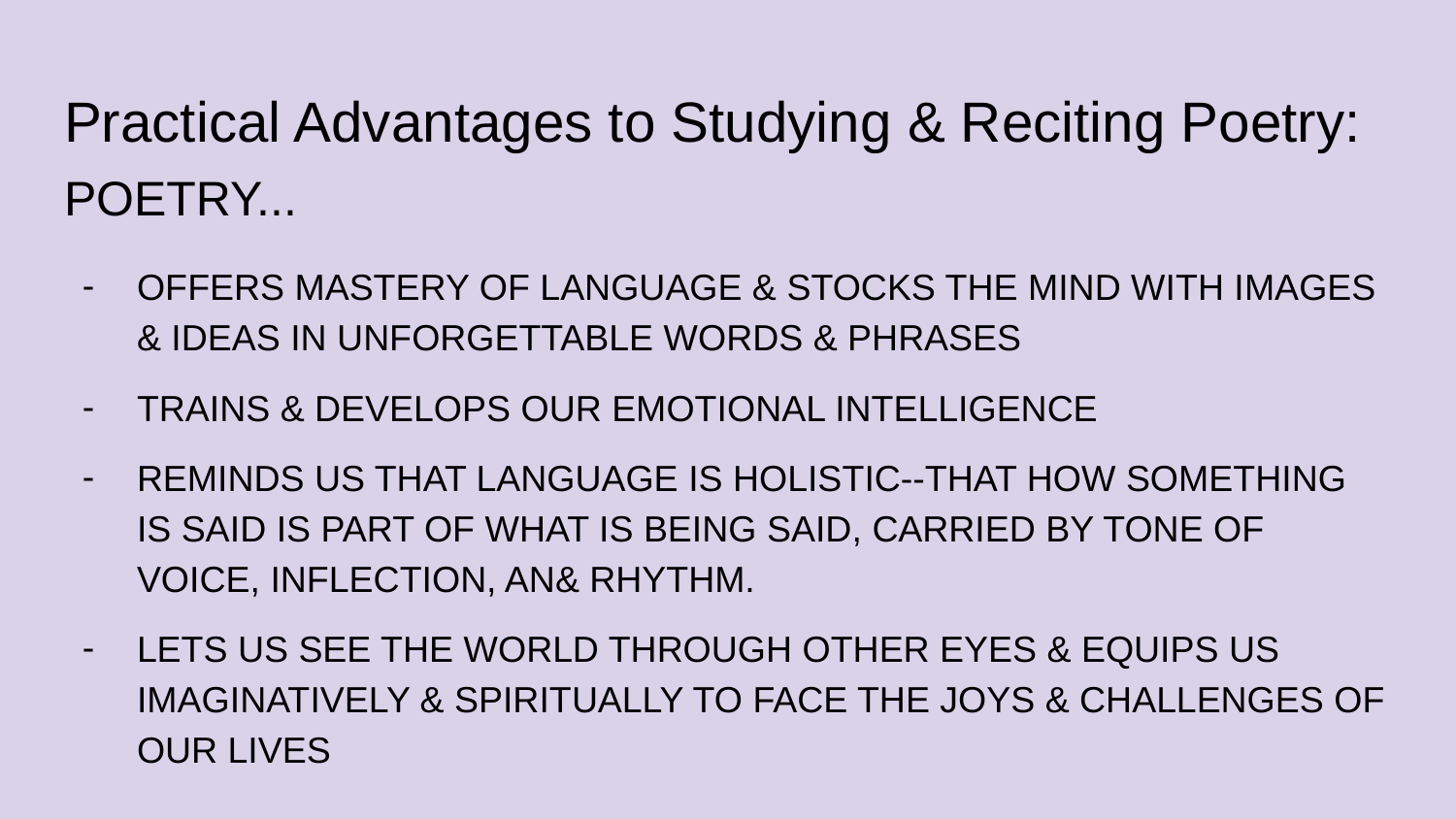

# Practical Advantages to Studying & Reciting Poetry:
POETRY...
OFFERS MASTERY OF LANGUAGE & STOCKS THE MIND WITH IMAGES & IDEAS IN UNFORGETTABLE WORDS & PHRASES
TRAINS & DEVELOPS OUR EMOTIONAL INTELLIGENCE
REMINDS US THAT LANGUAGE IS HOLISTIC--THAT HOW SOMETHING IS SAID IS PART OF WHAT IS BEING SAID, CARRIED BY TONE OF VOICE, INFLECTION, AN& RHYTHM.
LETS US SEE THE WORLD THROUGH OTHER EYES & EQUIPS US IMAGINATIVELY & SPIRITUALLY TO FACE THE JOYS & CHALLENGES OF OUR LIVES